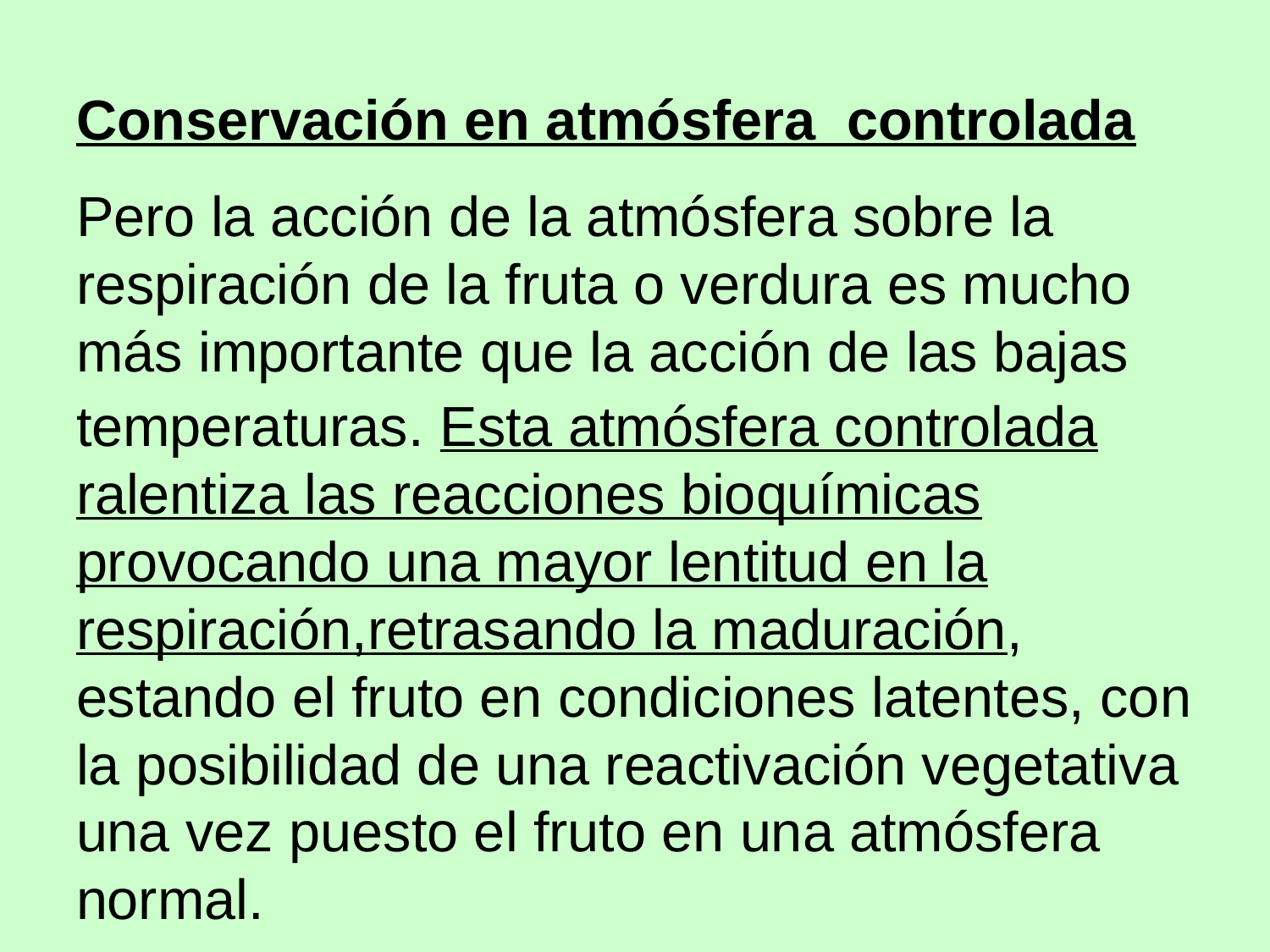

# Conservación en atmósfera  controlada
Pero la acción de la atmósfera sobre la respiración de la fruta o verdura es mucho más importante que la acción de las bajas
temperaturas. Esta atmósfera controlada ralentiza las reacciones bioquímicas provocando una mayor lentitud en la respiración,retrasando la maduración, estando el fruto en condiciones latentes, con la posibilidad de una reactivación vegetativa una vez puesto el fruto en una atmósfera normal.